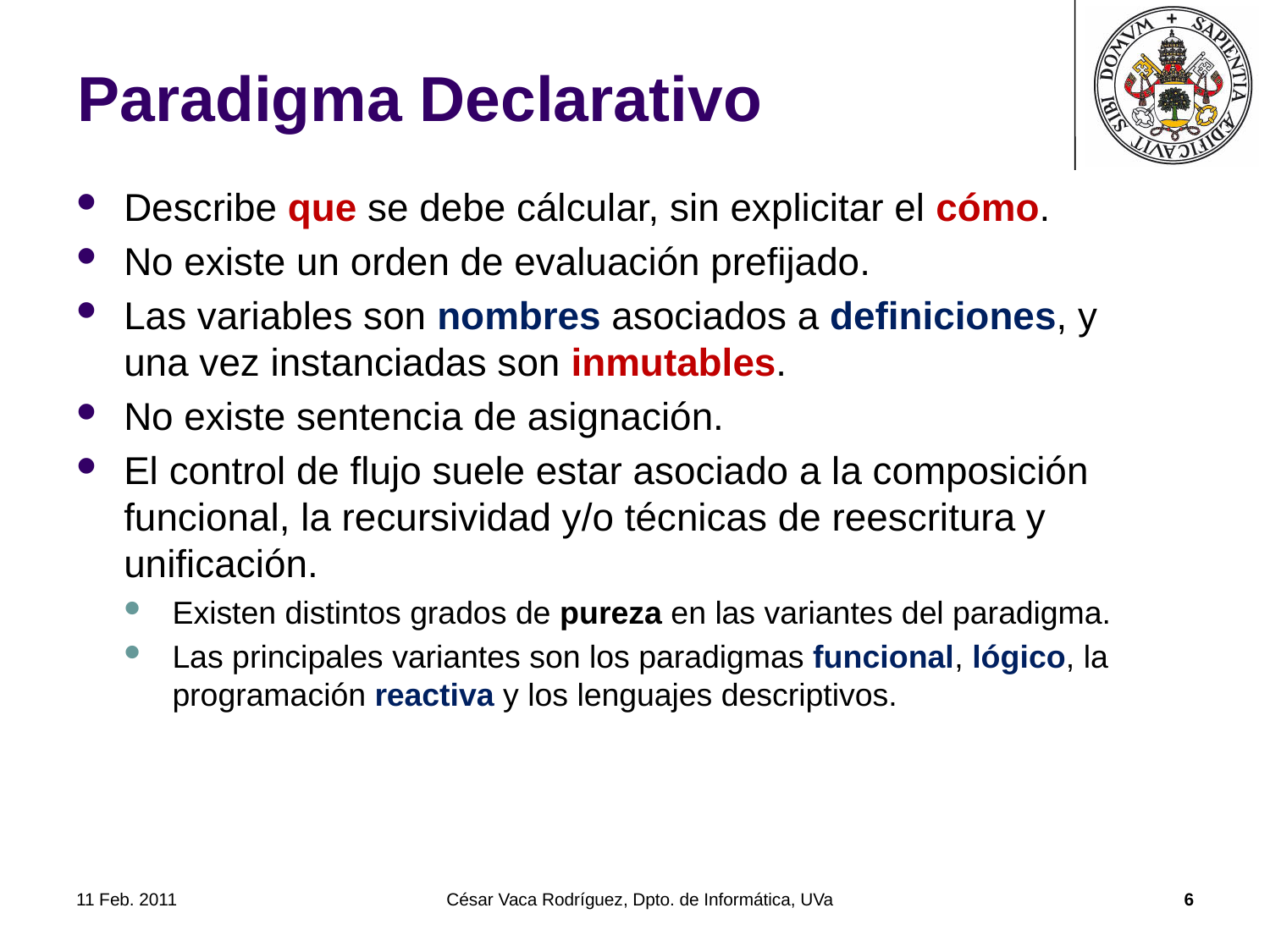

# Paradigma Declarativo
Describe que se debe cálcular, sin explicitar el cómo.
No existe un orden de evaluación prefijado.
Las variables son nombres asociados a definiciones, y una vez instanciadas son inmutables.
No existe sentencia de asignación.
El control de flujo suele estar asociado a la composición funcional, la recursividad y/o técnicas de reescritura y unificación.
Existen distintos grados de pureza en las variantes del paradigma.
Las principales variantes son los paradigmas funcional, lógico, la programación reactiva y los lenguajes descriptivos.
11 Feb. 2011
César Vaca Rodríguez, Dpto. de Informática, UVa
6